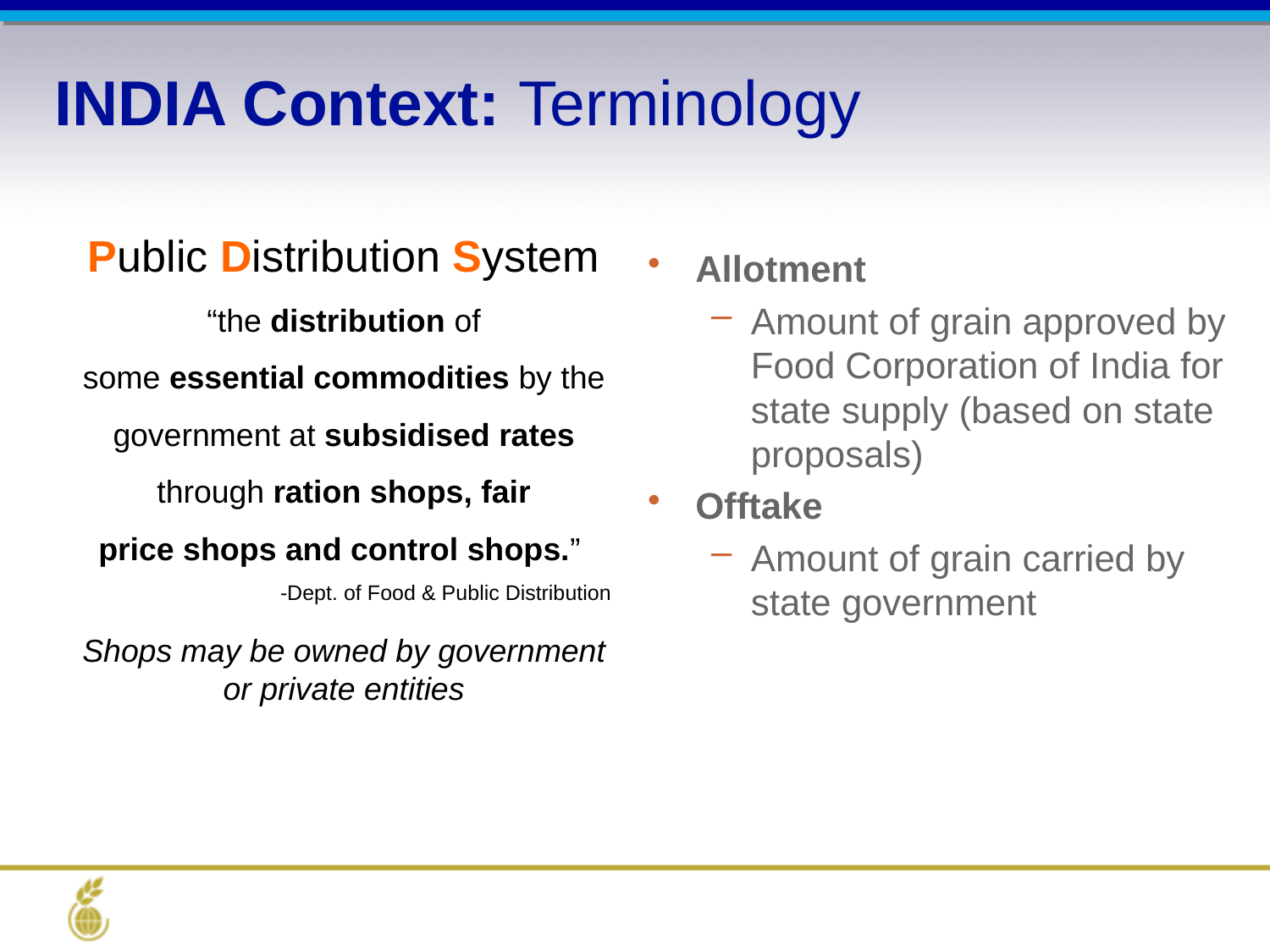

INDIA Context: Terminology
Public Distribution System
“the distribution of
some essential commodities by the government at subsidised rates through ration shops, fair
price shops and control shops.”
-Dept. of Food & Public Distribution

Shops may be owned by government or private entities
Allotment
Amount of grain approved by Food Corporation of India for state supply (based on state proposals)
Offtake
Amount of grain carried by state government